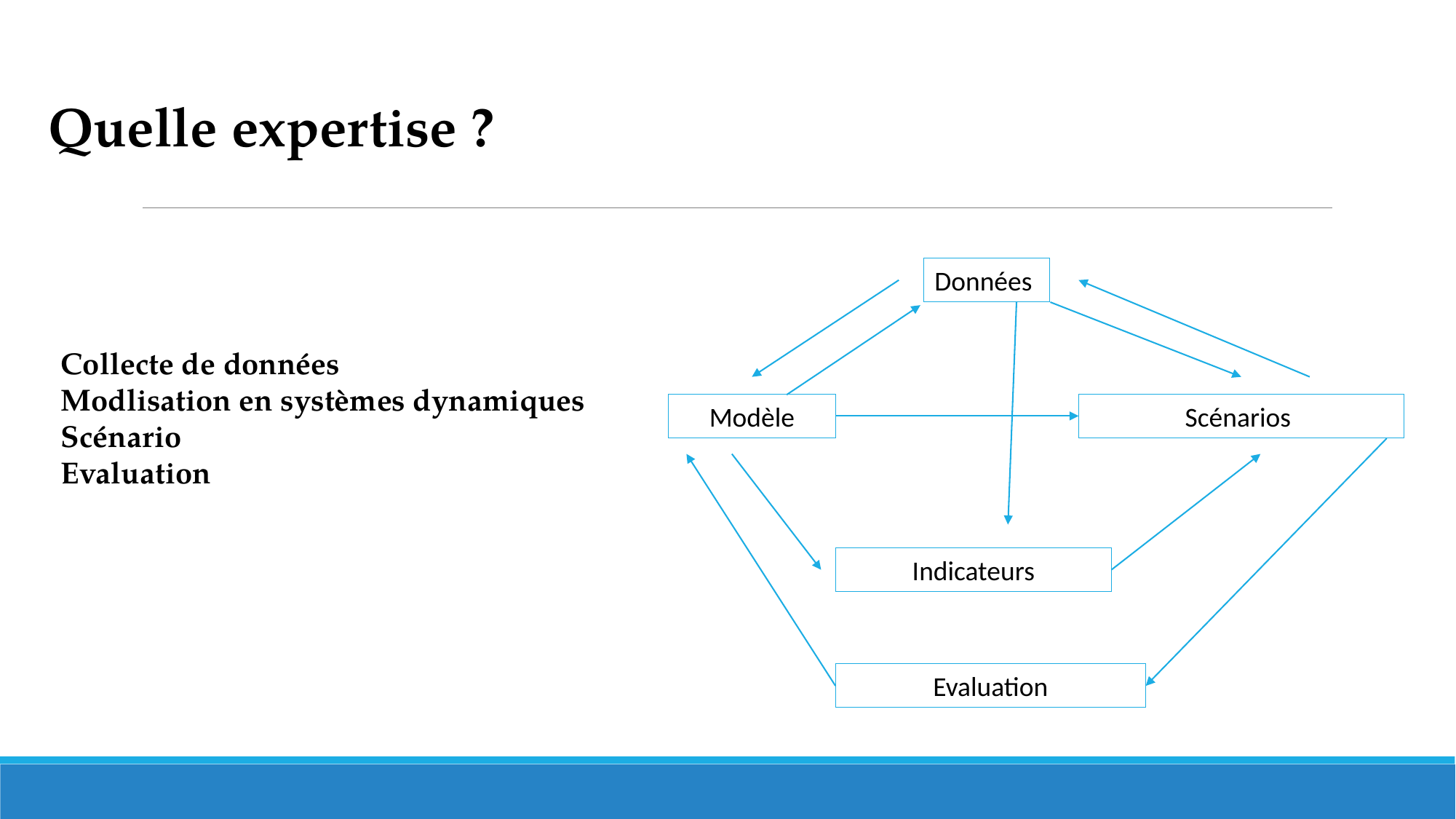

Quelle expertise ?
Données
Collecte de données
Modlisation en systèmes dynamiques
Scénario
Evaluation

Modèle
Scénarios
Indicateurs
Evaluation